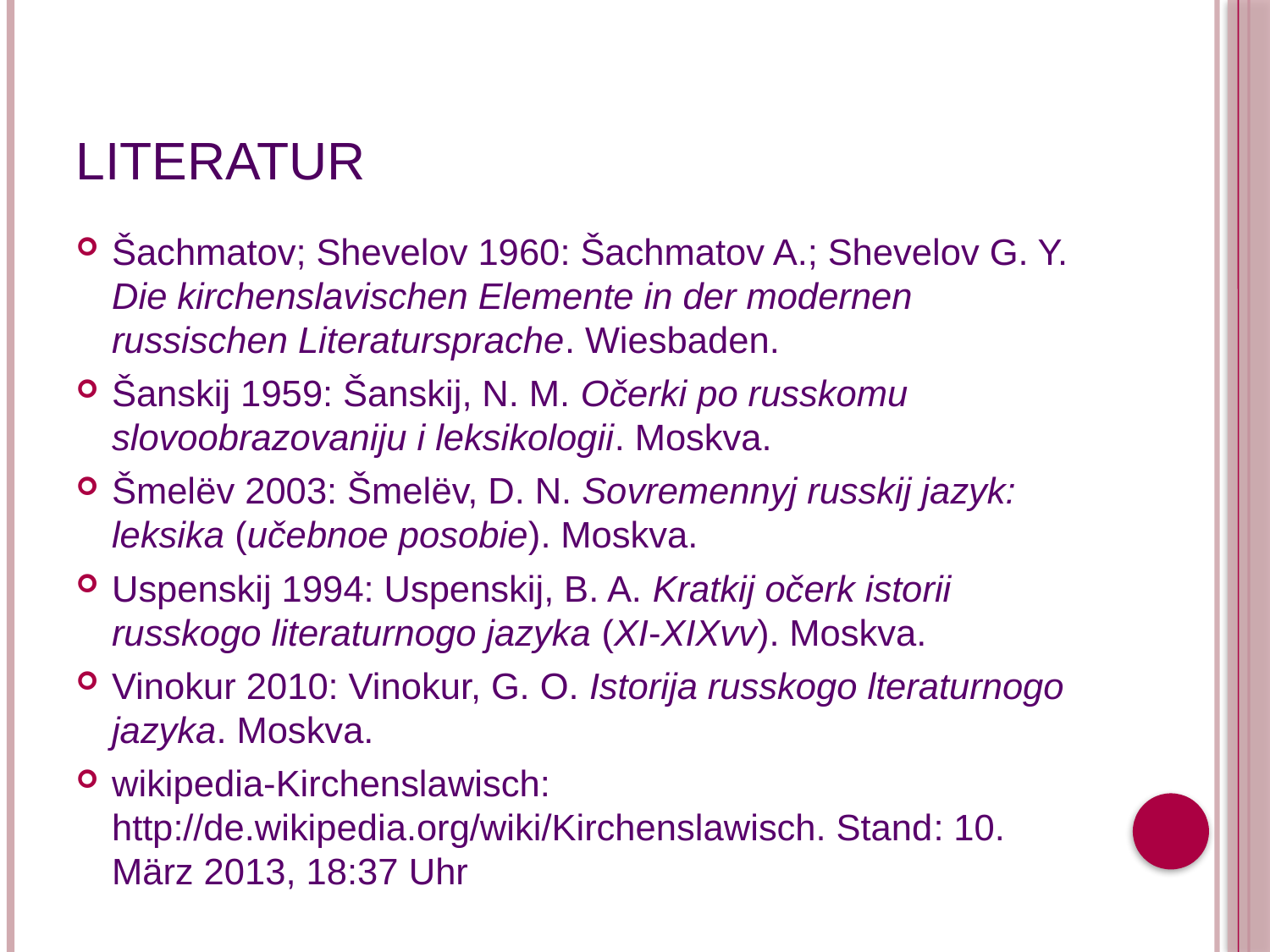

# Literatur
Šachmatov; Shevelov 1960: Šachmatov A.; Shevelov G. Y. Die kirchenslavischen Elemente in der modernen russischen Literatursprache. Wiesbaden.
Šanskij 1959: Šanskij, N. M. Očerki po russkomu slovoobrazovaniju i leksikologii. Moskva.
Šmelёv 2003: Šmelёv, D. N. Sovremennyj russkij jazyk: leksika (učebnoe posobie). Moskva.
Uspenskij 1994: Uspenskij, B. A. Kratkij očerk istorii russkogo literaturnogo jazyka (XI-XIXvv). Moskva.
Vinokur 2010: Vinokur, G. O. Istorija russkogo lteraturnogo jazyka. Moskva.
wikipedia-Kirchenslawisch: http://de.wikipedia.org/wiki/Kirchenslawisch. Stand: 10. März 2013, 18:37 Uhr